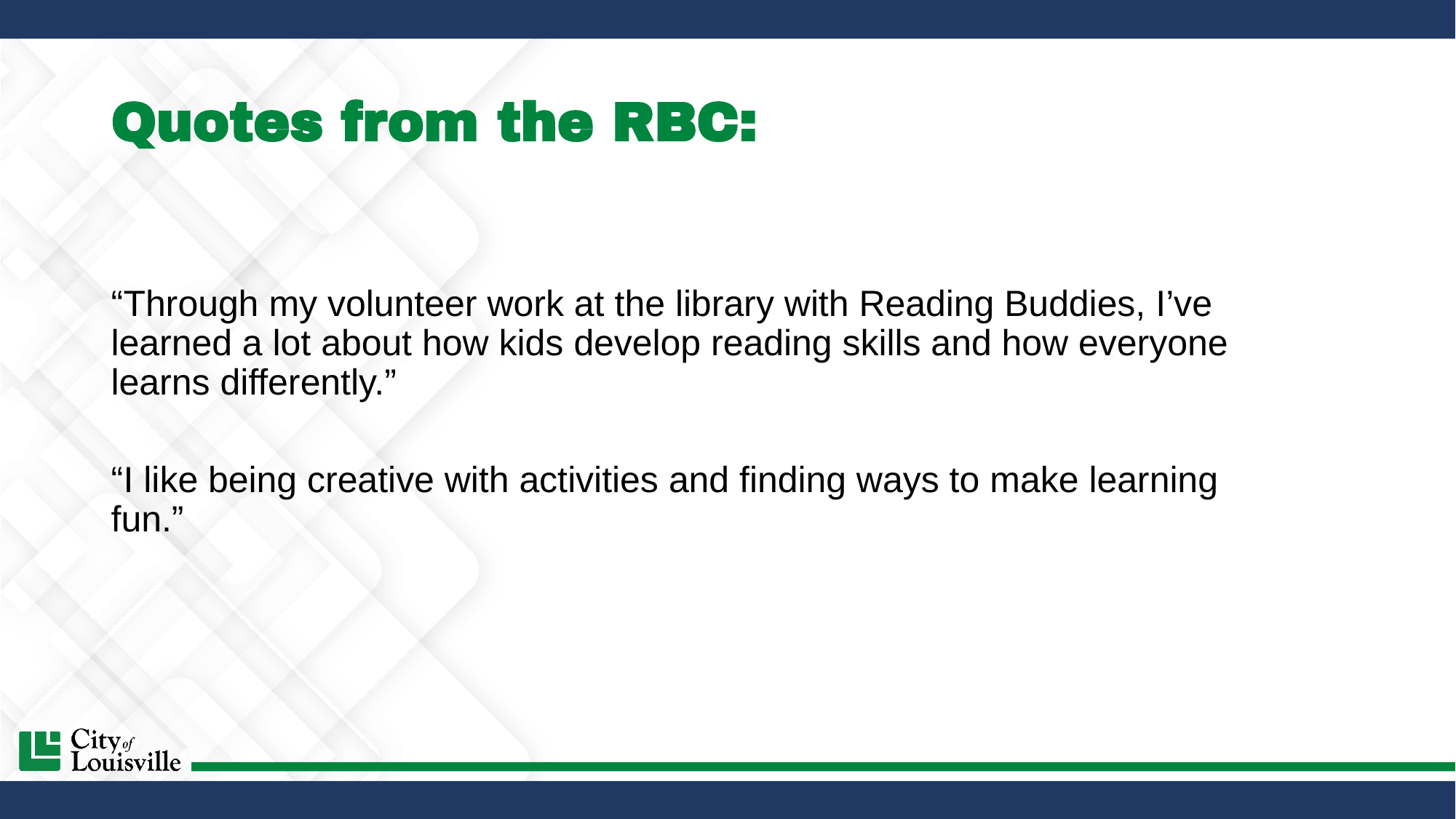

# Quotes from the RBC:
“Through my volunteer work at the library with Reading Buddies, I’ve learned a lot about how kids develop reading skills and how everyone learns differently.”
“I like being creative with activities and finding ways to make learning fun.”